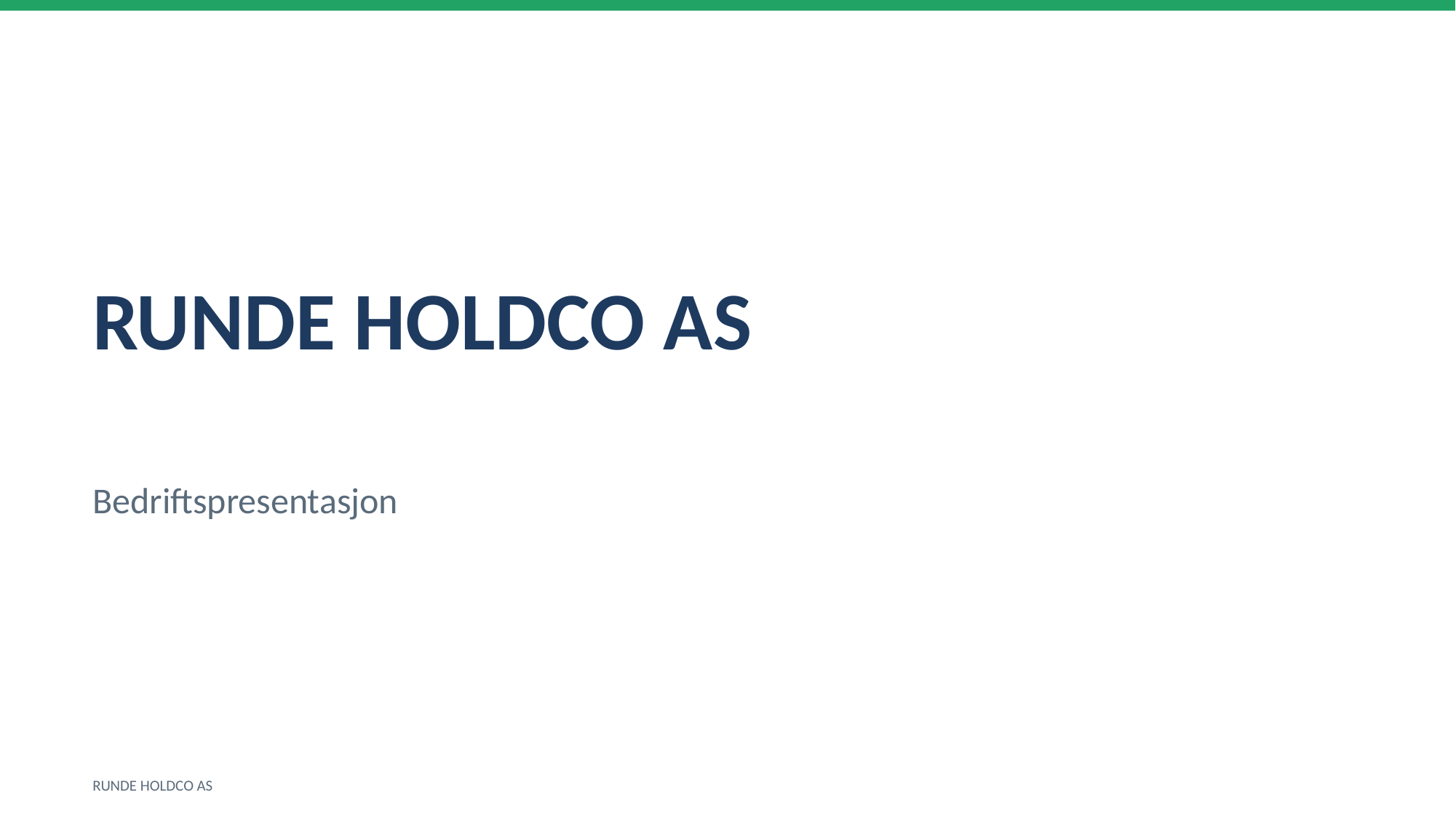

RUNDE HOLDCO AS
Bedriftspresentasjon
RUNDE HOLDCO AS